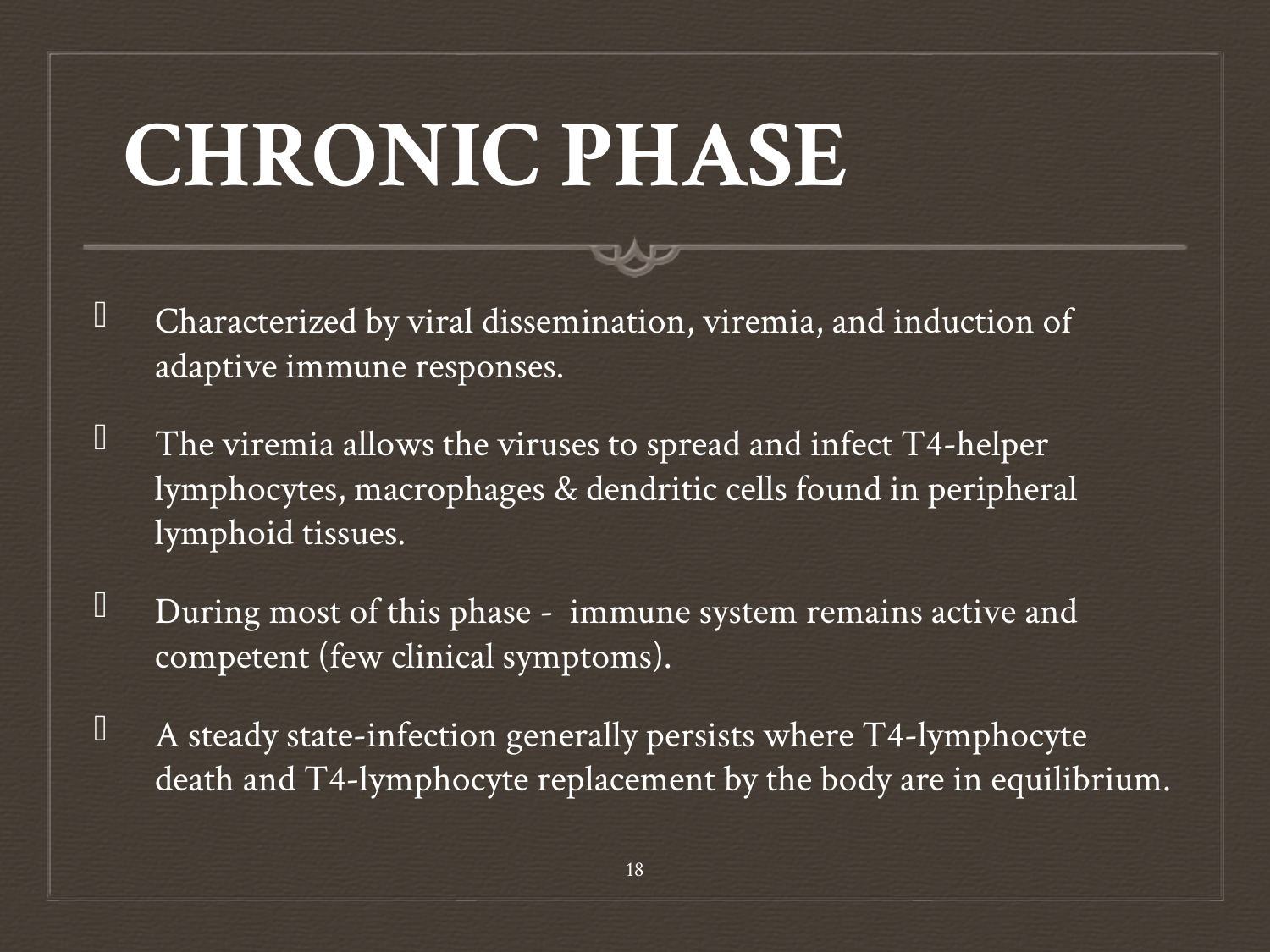

# CHRONIC PHASE
Characterized by viral dissemination, viremia, and induction of adaptive immune responses.
The viremia allows the viruses to spread and infect T4-helper lymphocytes, macrophages & dendritic cells found in peripheral lymphoid tissues.
During most of this phase -  immune system remains active and competent (few clinical symptoms).
A steady state-infection generally persists where T4-lymphocyte death and T4-lymphocyte replacement by the body are in equilibrium.
18